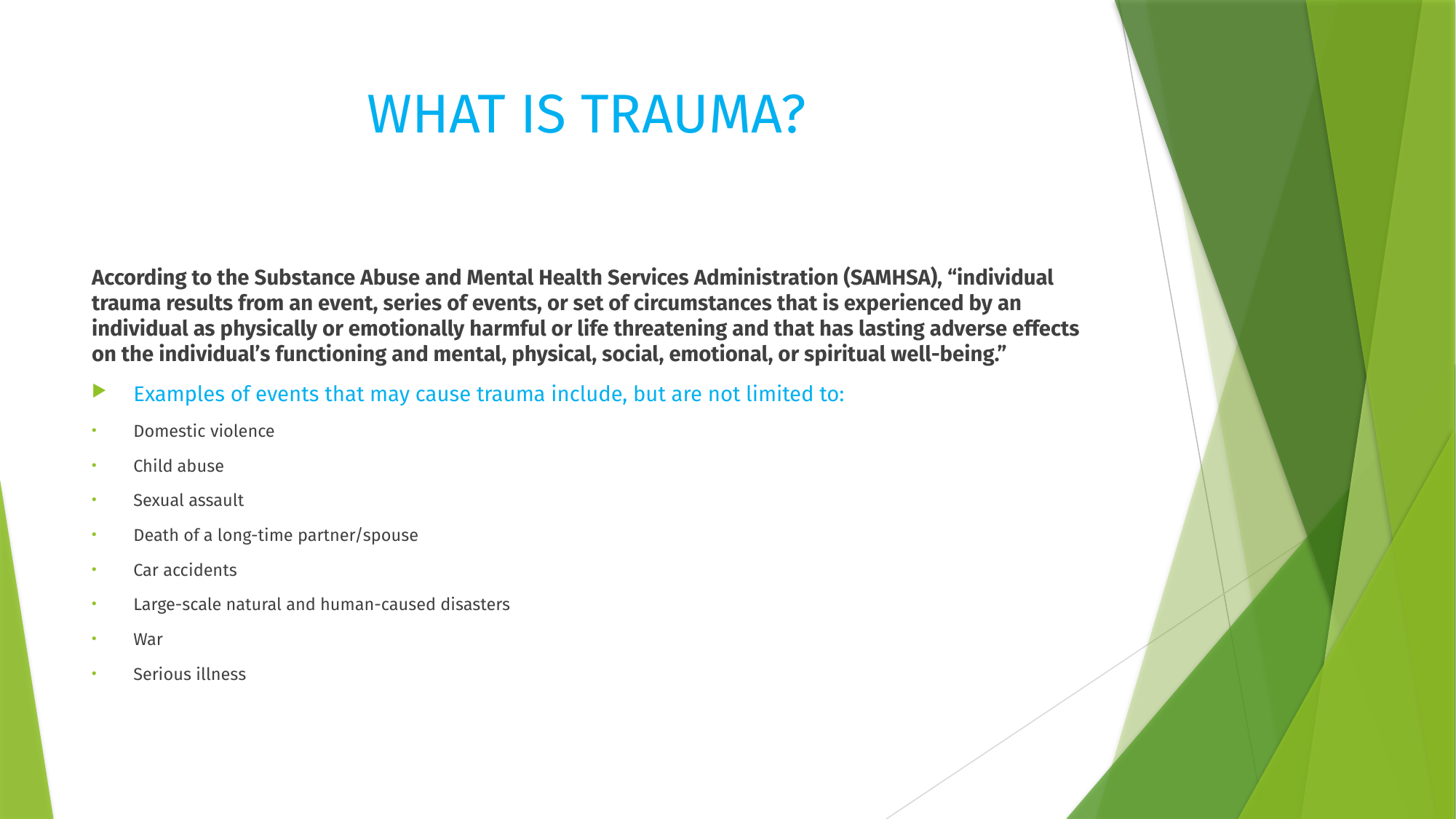

# WHAT IS TRAUMA?
According to the Substance Abuse and Mental Health Services Administration (SAMHSA), “individual trauma results from an event, series of events, or set of circumstances that is experienced by an individual as physically or emotionally harmful or life threatening and that has lasting adverse effects on the individual’s functioning and mental, physical, social, emotional, or spiritual well-being.”
Examples of events that may cause trauma include, but are not limited to:
Domestic violence
Child abuse
Sexual assault
Death of a long-time partner/spouse
Car accidents
Large-scale natural and human-caused disasters
War
Serious illness